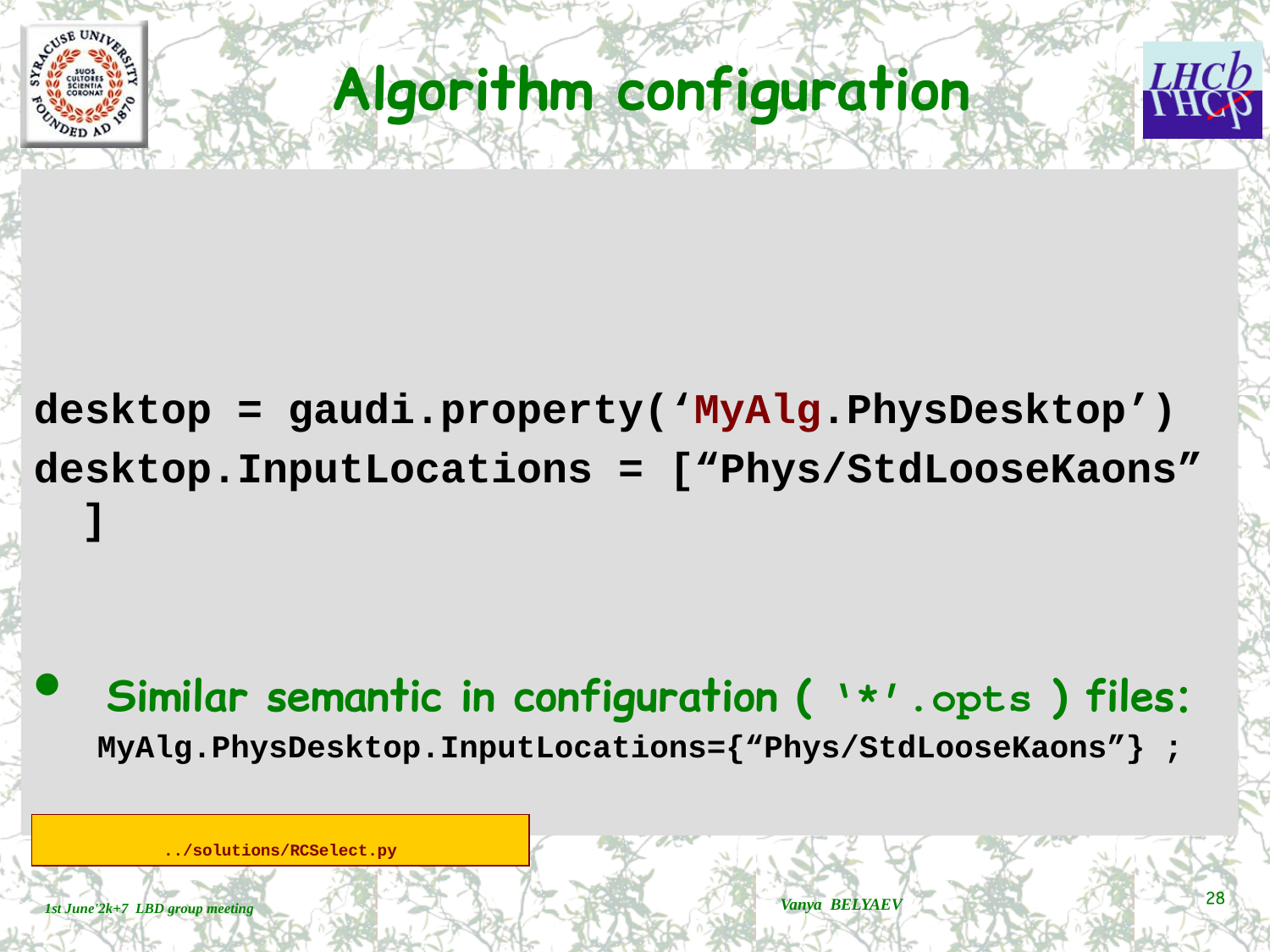

# Algorithm configuration

desktop = gaudi.property(‘MyAlg.PhysDesktop’)
desktop.InputLocations = [“Phys/StdLooseKaons” ]

 Similar semantic in configuration ( ‘*’.opts ) files:
MyAlg.PhysDesktop.InputLocations={“Phys/StdLooseKaons”} ;

../solutions/RCSelect.py
Vanya  BELYAEV
28
1st June'2k+7  LBD group meeting